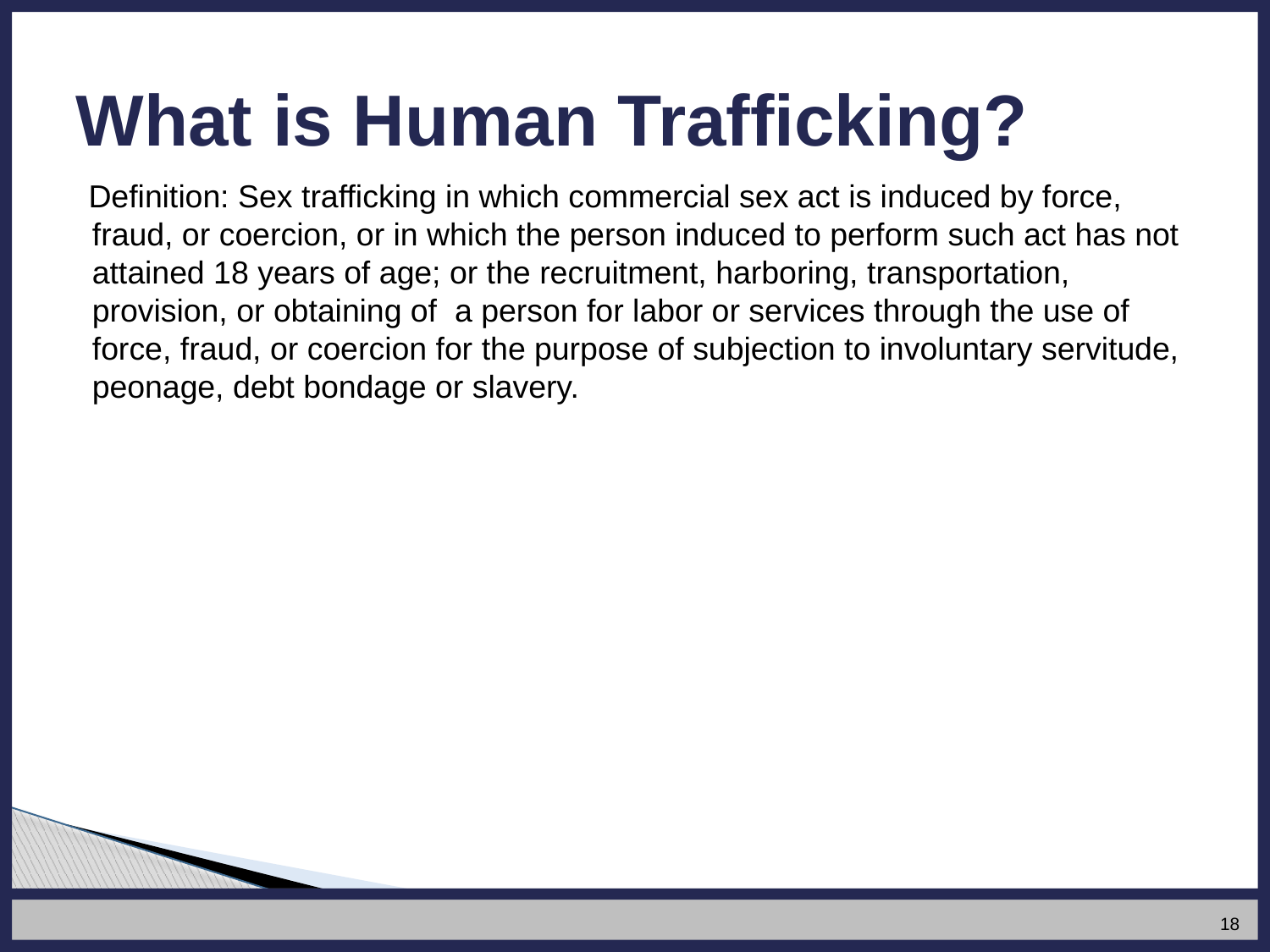

# What is Human Trafficking?
Definition: Sex trafficking in which commercial sex act is induced by force, fraud, or coercion, or in which the person induced to perform such act has not attained 18 years of age; or the recruitment, harboring, transportation, provision, or obtaining of  a person for labor or services through the use of  force, fraud, or coercion for the purpose of subjection to involuntary servitude, peonage, debt bondage or slavery.

18